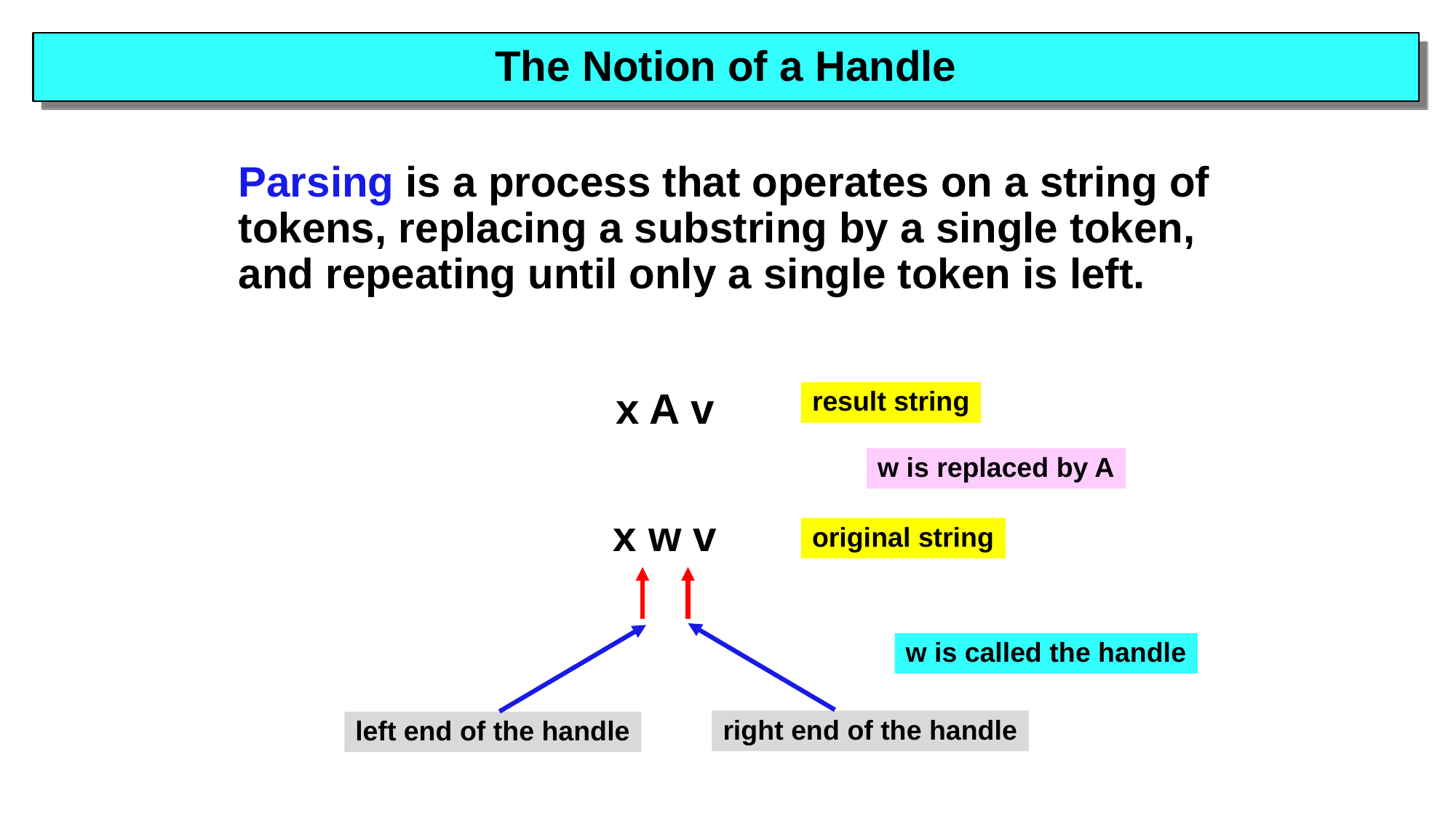

# The Notion of a Handle
Parsing is a process that operates on a string of tokens, replacing a substring by a single token, and repeating until only a single token is left.
x A v
x w v
result string
w is replaced by A
original string
right end of the handle
left end of the handle
w is called the handle